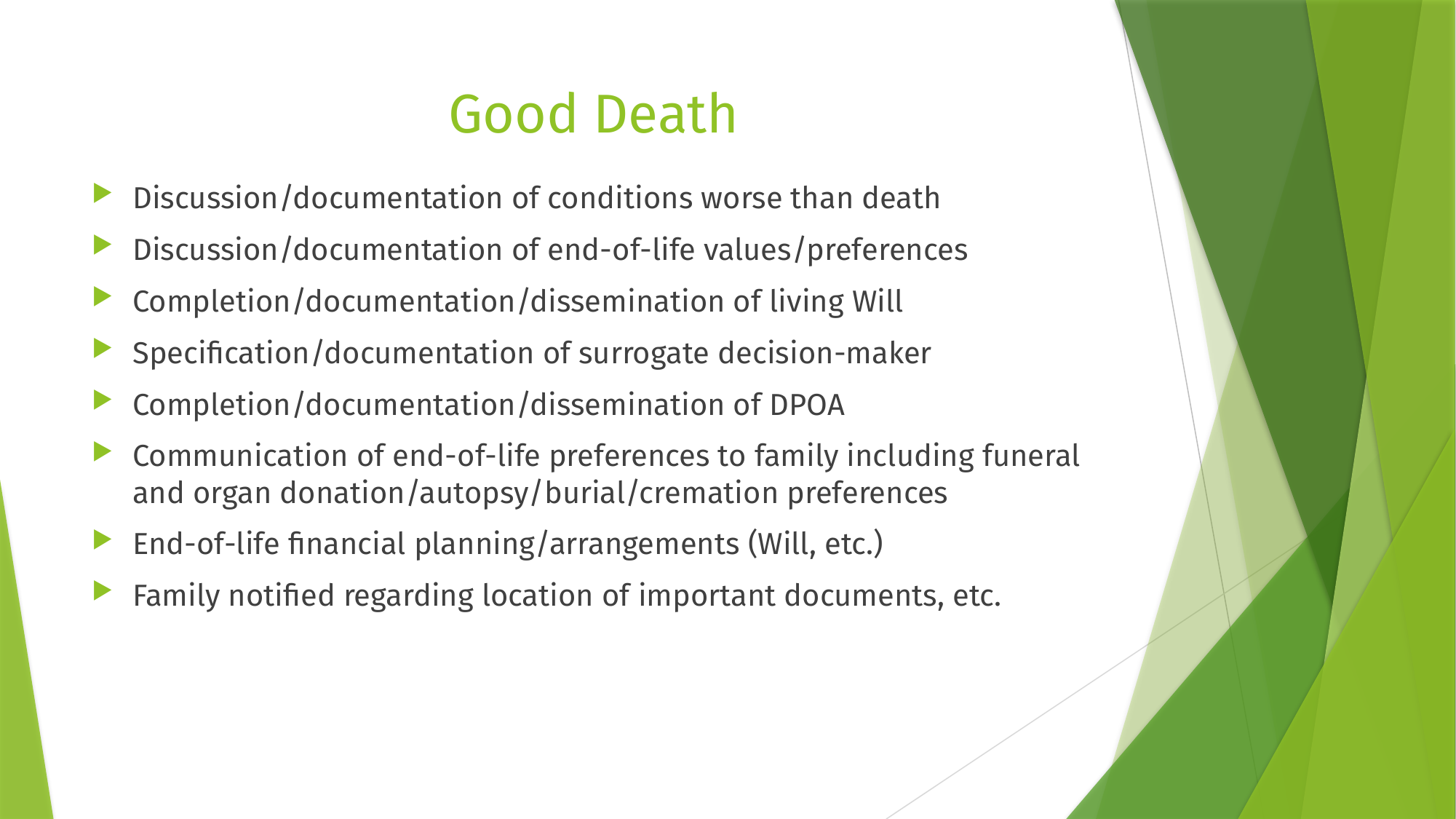

# Good Death
Discussion/documentation of conditions worse than death
Discussion/documentation of end-of-life values/preferences
Completion/documentation/dissemination of living Will
Specification/documentation of surrogate decision-maker
Completion/documentation/dissemination of DPOA
Communication of end-of-life preferences to family including funeral and organ donation/autopsy/burial/cremation preferences
End-of-life financial planning/arrangements (Will, etc.)
Family notified regarding location of important documents, etc.